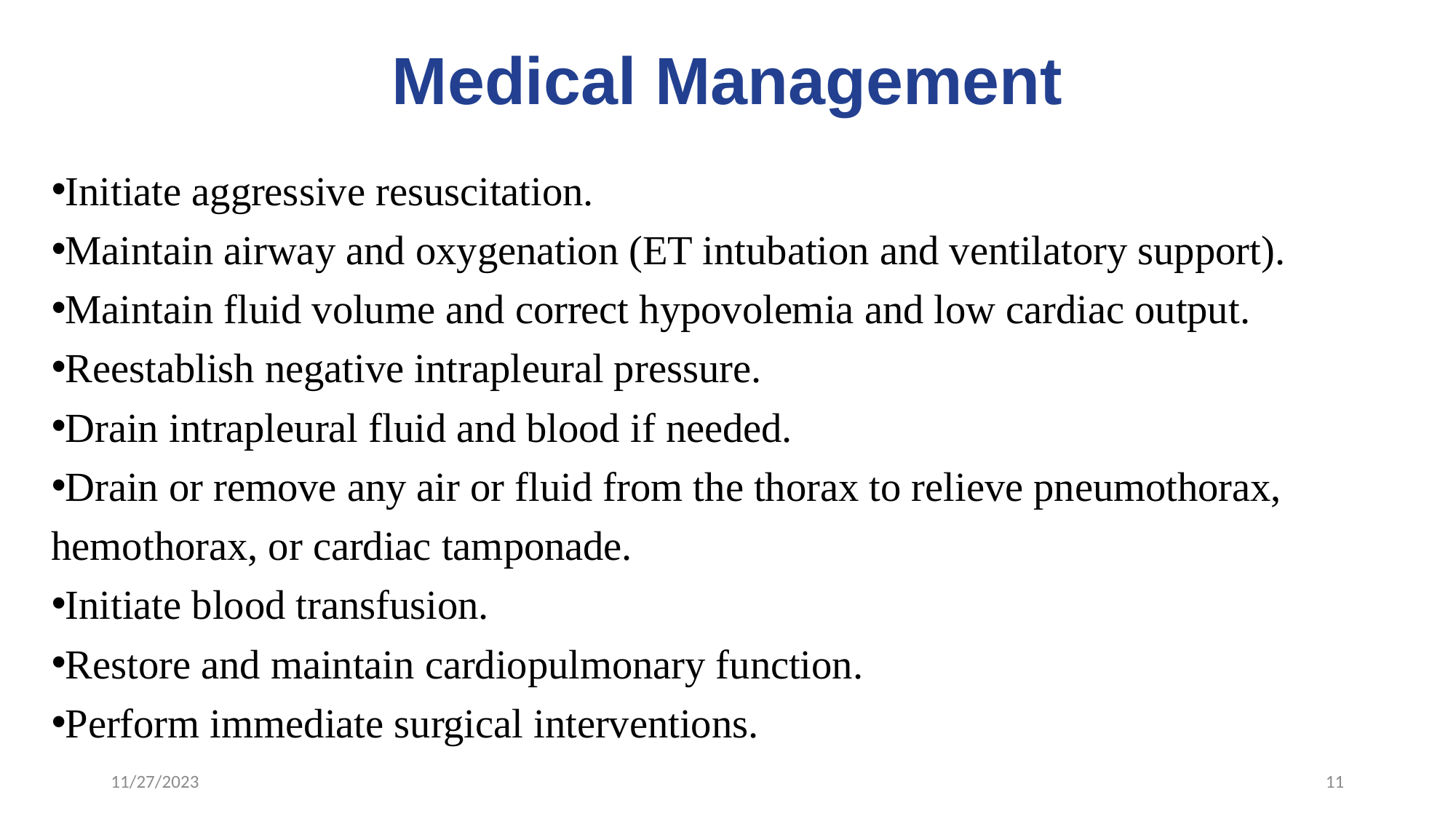

# Medical Management
Initiate aggressive resuscitation.
Maintain airway and oxygenation (ET intubation and ventilatory support).
Maintain fluid volume and correct hypovolemia and low cardiac output.
Reestablish negative intrapleural pressure.
Drain intrapleural fluid and blood if needed.
Drain or remove any air or fluid from the thorax to relieve pneumothorax, hemothorax, or cardiac tamponade.
Initiate blood transfusion.
Restore and maintain cardiopulmonary function.
Perform immediate surgical interventions.

11/27/2023
11